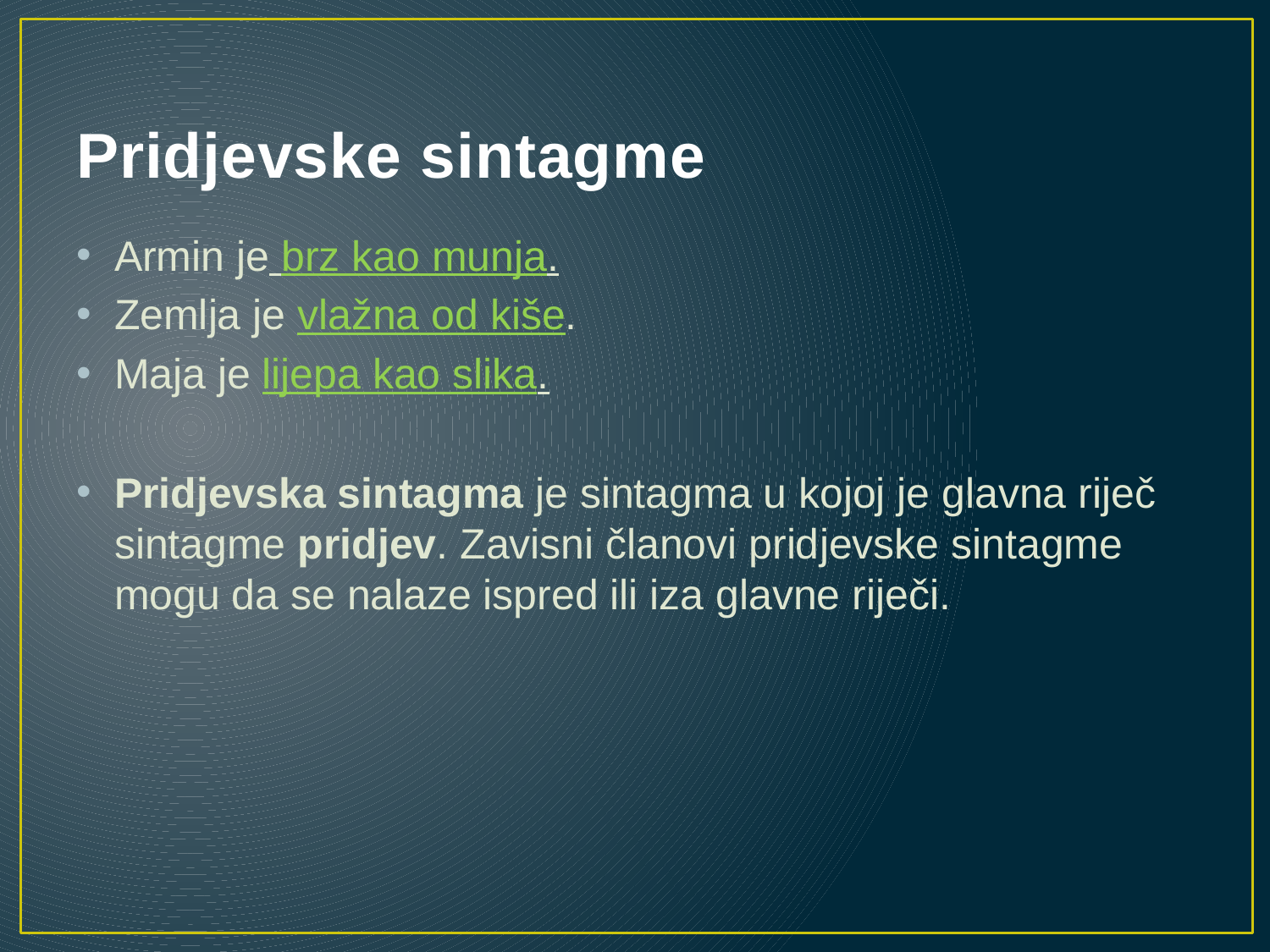

# Pridjevske sintagme
Armin je brz kao munja.
Zemlja je vlažna od kiše.
Maja je lijepa kao slika.

Pridjevska sintagma je sintagma u kojoj je glavna riječ sintagme pridjev. Zavisni članovi pridjevske sintagme mogu da se nalaze ispred ili iza glavne riječi.